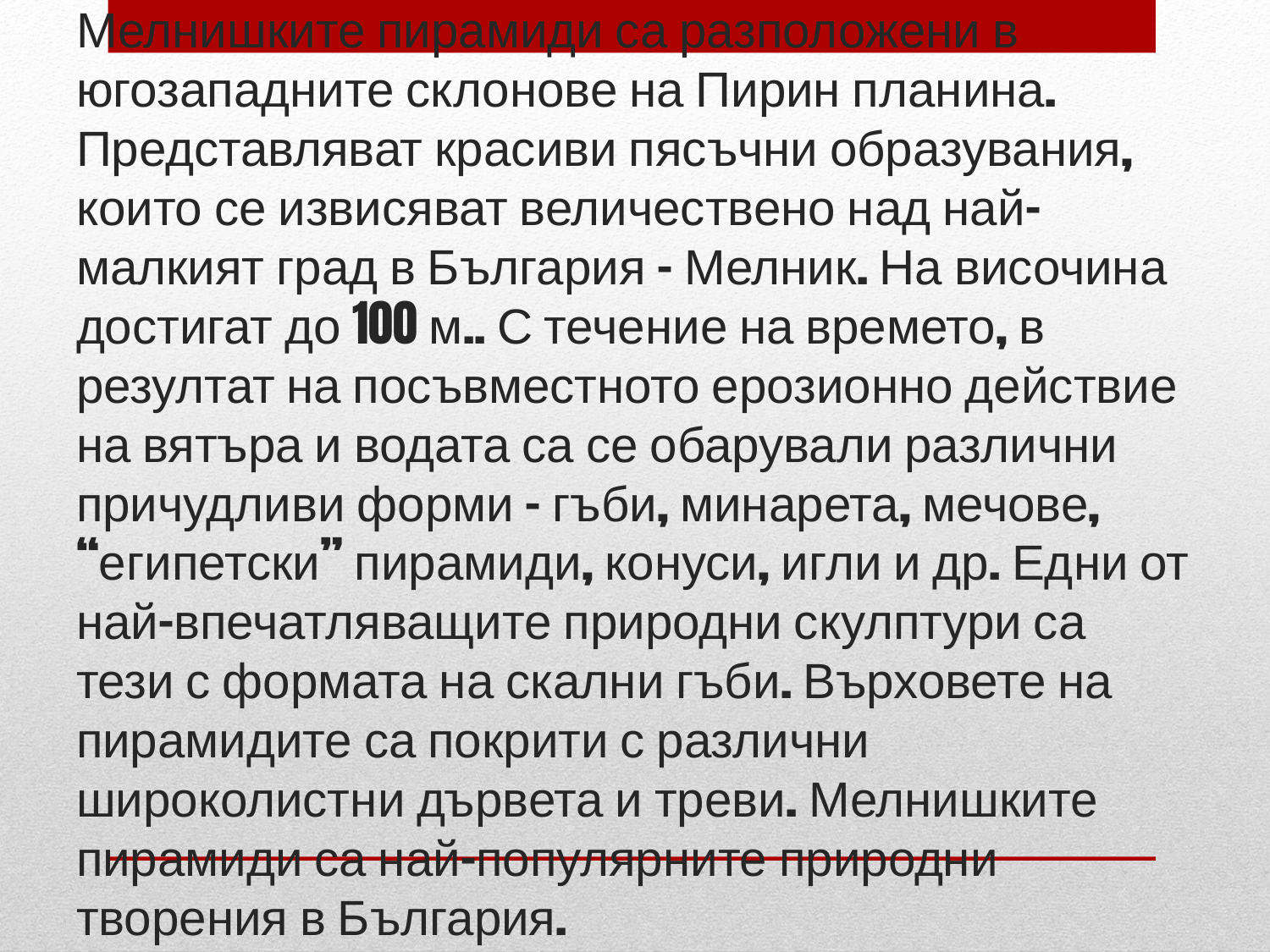

# Мелнишките пирамиди са разположени в югозападните склонове на Пирин планина. Представляват красиви пясъчни образувания, които се извисяват величествено над най-малкият град в България – Мелник. На височина достигат до 100 м.. С течение на времето, в резултат на посъвместното ерозионно действие на вятъра и водата са се обарували различни причудливи форми – гъби, минарета, мечове, “египетски” пирамиди, конуси, игли и др. Едни от най–впечатляващите природни скулптури са тези с формата на скални гъби. Върховете на пирамидите са покрити с различни широколистни дървета и треви. Мелнишките пирамиди са най–популярните природни творения в България.